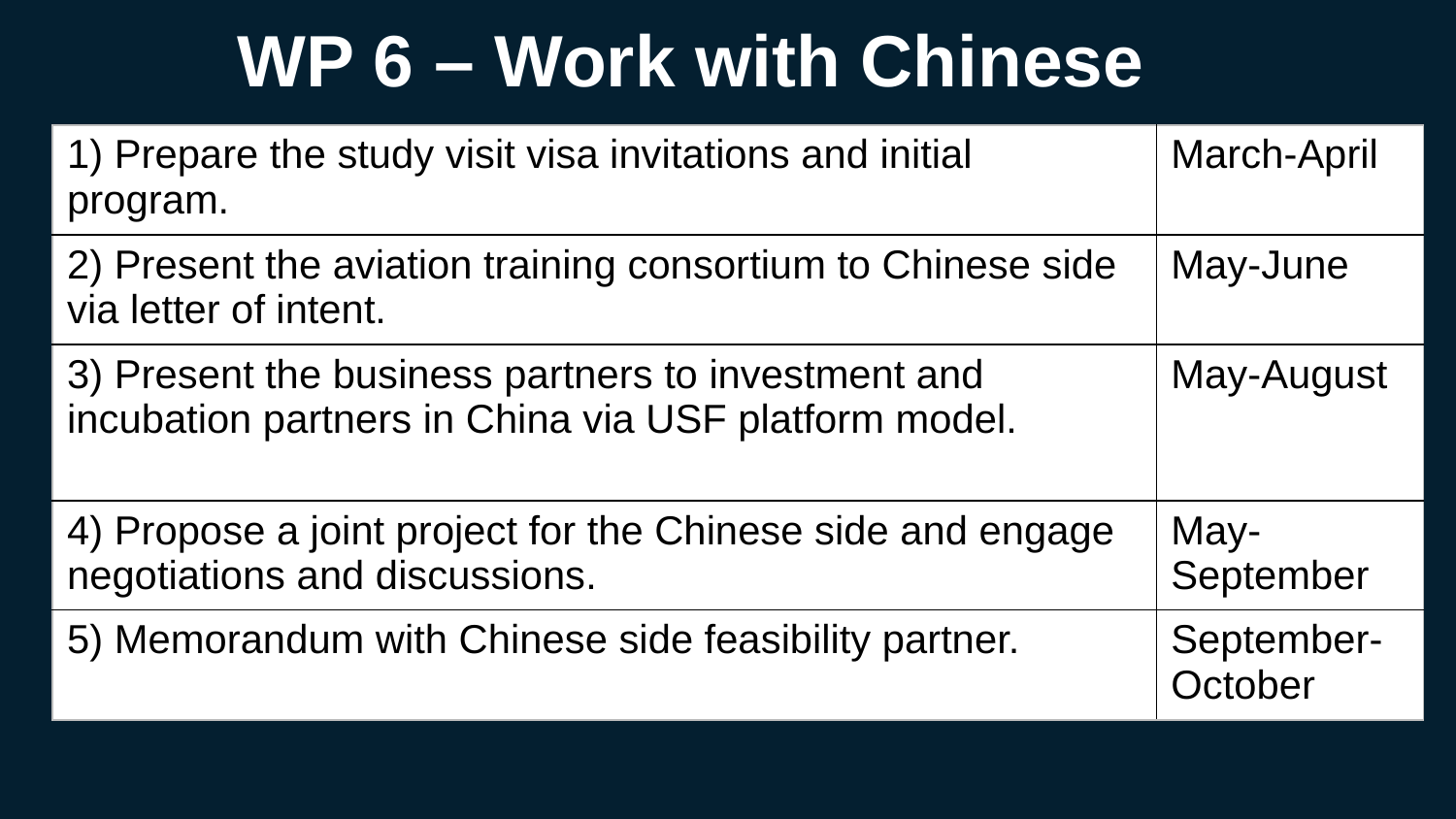

# WP 6 – Work with Chinese
| 1) Prepare the study visit visa invitations and initial program. | March-April |
| --- | --- |
| 2) Present the aviation training consortium to Chinese side via letter of intent. | May-June |
| 3) Present the business partners to investment and incubation partners in China via USF platform model. | May-August |
| 4) Propose a joint project for the Chinese side and engage negotiations and discussions. | May-September |
| 5) Memorandum with Chinese side feasibility partner. | September-October |